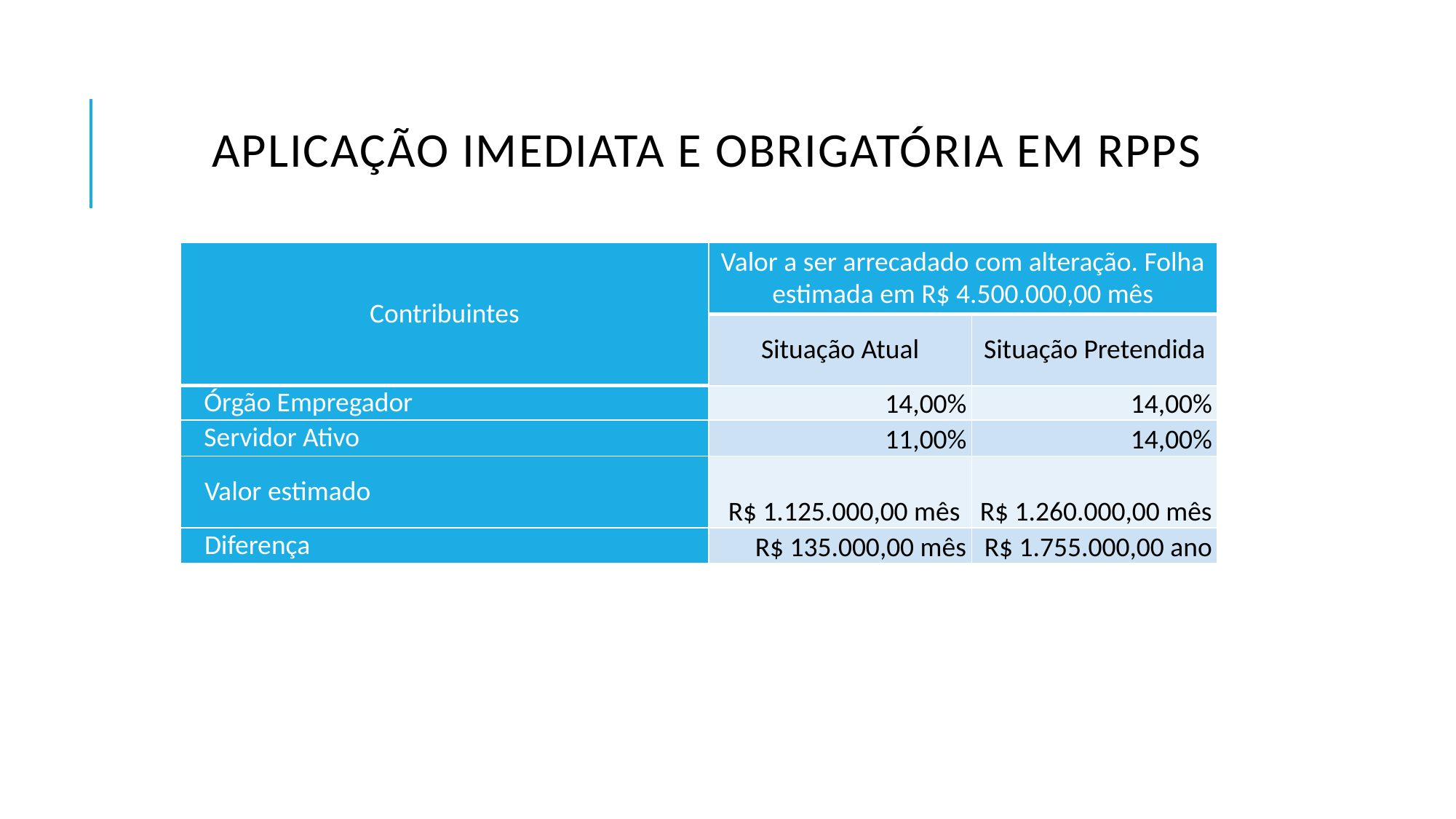

# APLICAÇÃO IMEDIATA E OBRIGATÓRIA EM RPPS

| Contribuintes | Valor a ser arrecadado com alteração. Folha estimada em R$ 4.500.000,00 mês |  |
| --- | --- | --- |
|  | Situação Atual | Situação Pretendida |
| Órgão Empregador | 14,00% | 14,00% |
| Servidor Ativo | 11,00% | 14,00% |
| Valor estimado | R$ 1.125.000,00 mês | R$ 1.260.000,00 mês |
| Diferença | R$ 135.000,00 mês | R$ 1.755.000,00 ano |